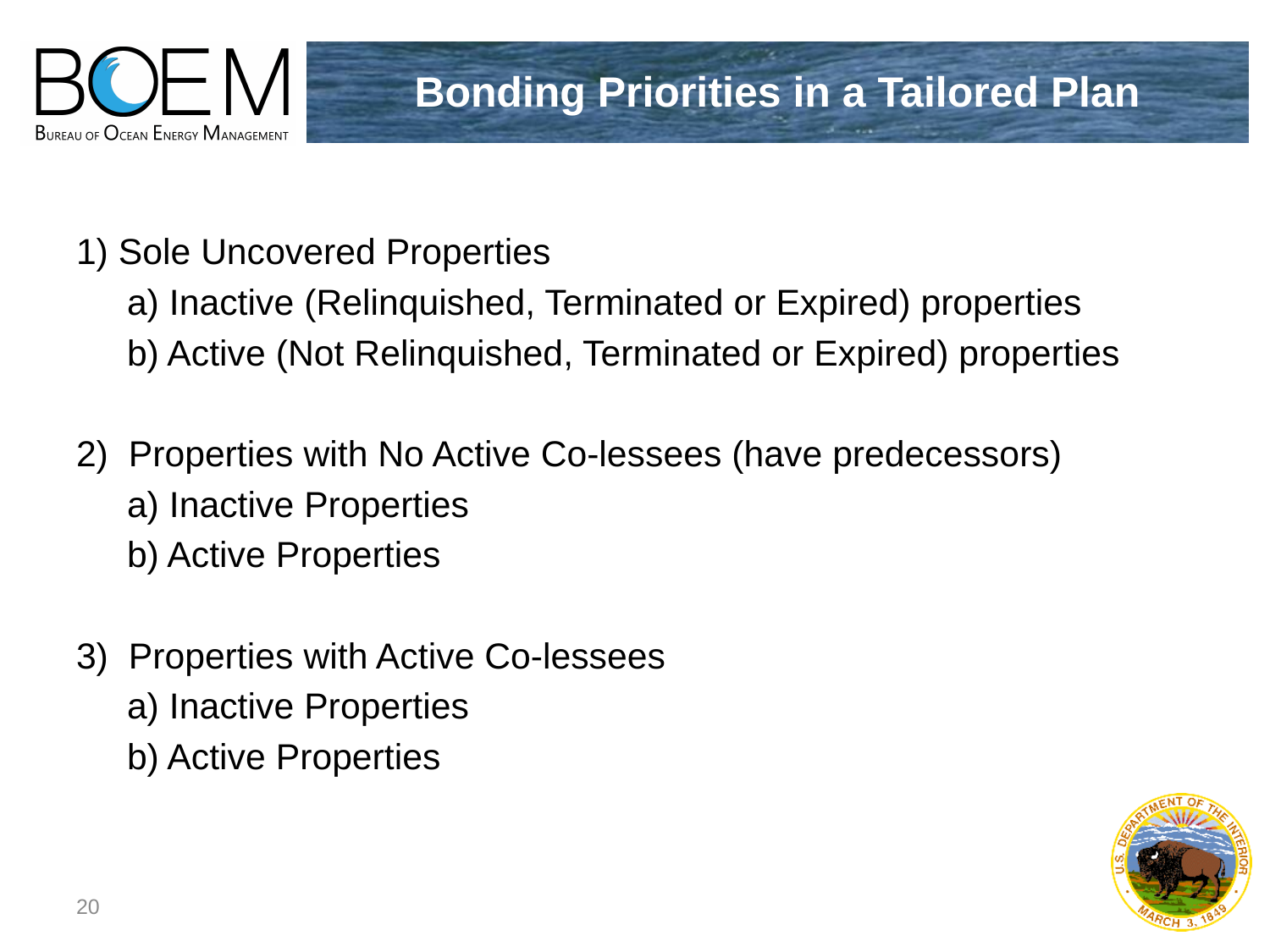

# Bonding Priorities in a Tailored Plan
1) Sole Uncovered Properties
     a) Inactive (Relinquished, Terminated or Expired) properties
     b) Active (Not Relinquished, Terminated or Expired) properties

2)  Properties with No Active Co-lessees (have predecessors)
     a) Inactive Properties
     b) Active Properties

3)  Properties with Active Co-lessees
     a) Inactive Properties
     b) Active Properties

20